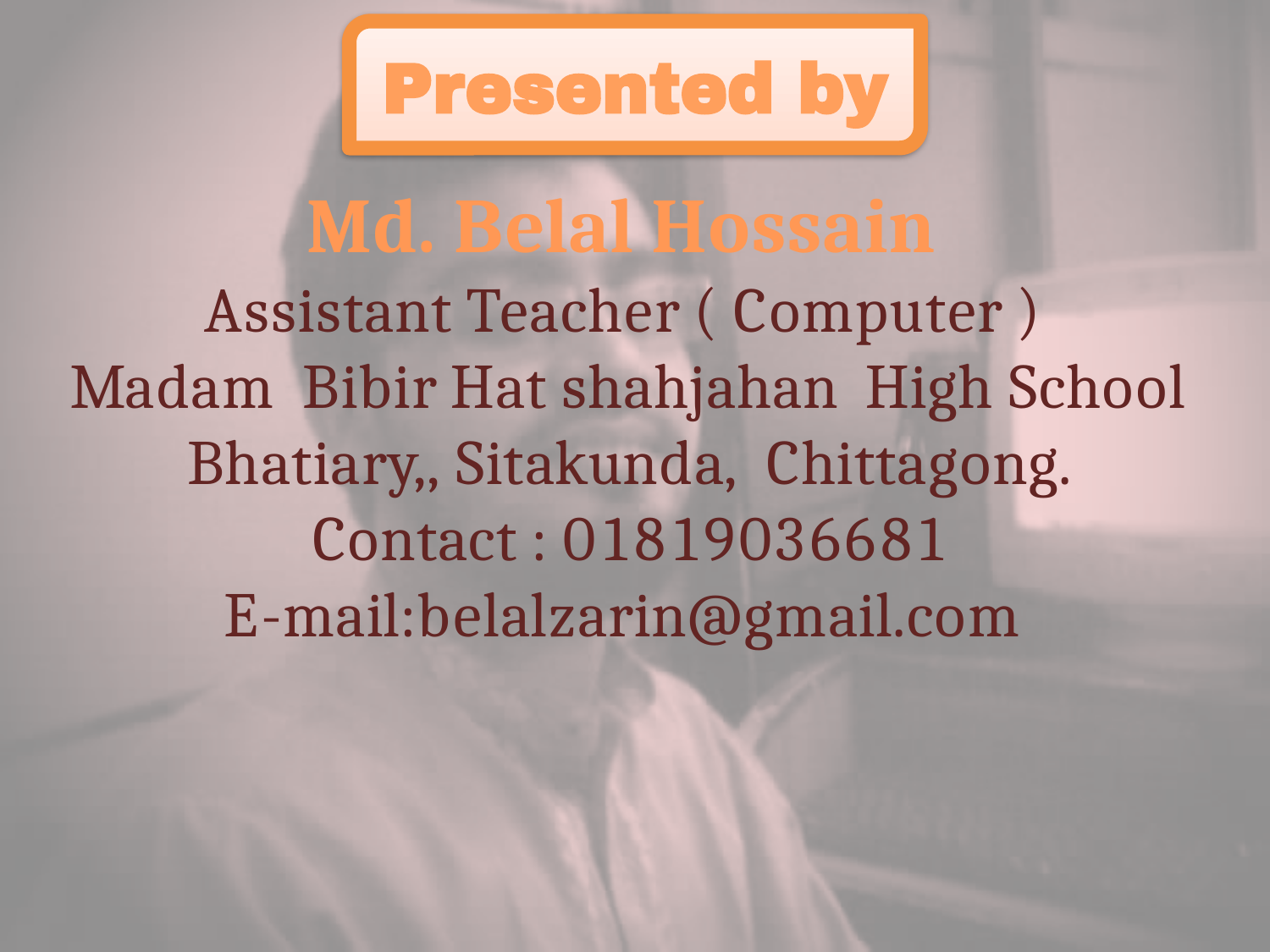

Presented by
Md. Belal Hossain
Assistant Teacher ( Computer )
Madam  Bibir Hat shahjahan  High School
Bhatiary,, Sitakunda,  Chittagong.
Contact : 01819036681
E-mail:belalzarin@gmail.com